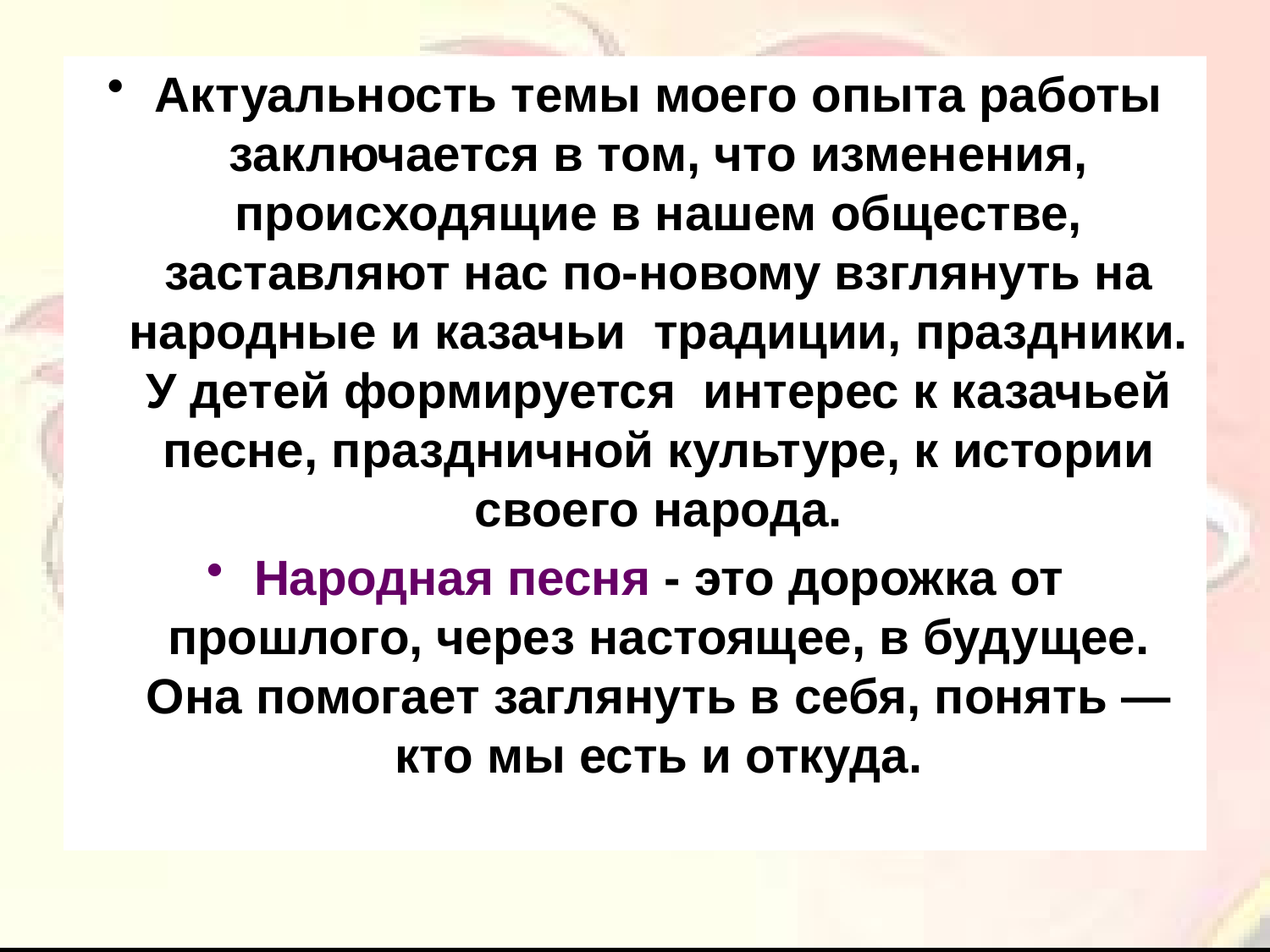

#
Актуальность темы моего опыта работы заключается в том, что изменения, происходящие в нашем обществе, заставляют нас по-новому взглянуть на народные и казачьи  традиции, праздники.  У детей формируется  интерес к казачьей  песне, праздничной культуре, к истории своего народа.
Народная песня - это дорожка от прошлого, через настоящее, в будущее. Она помогает заглянуть в себя, понять — кто мы есть и откуда.